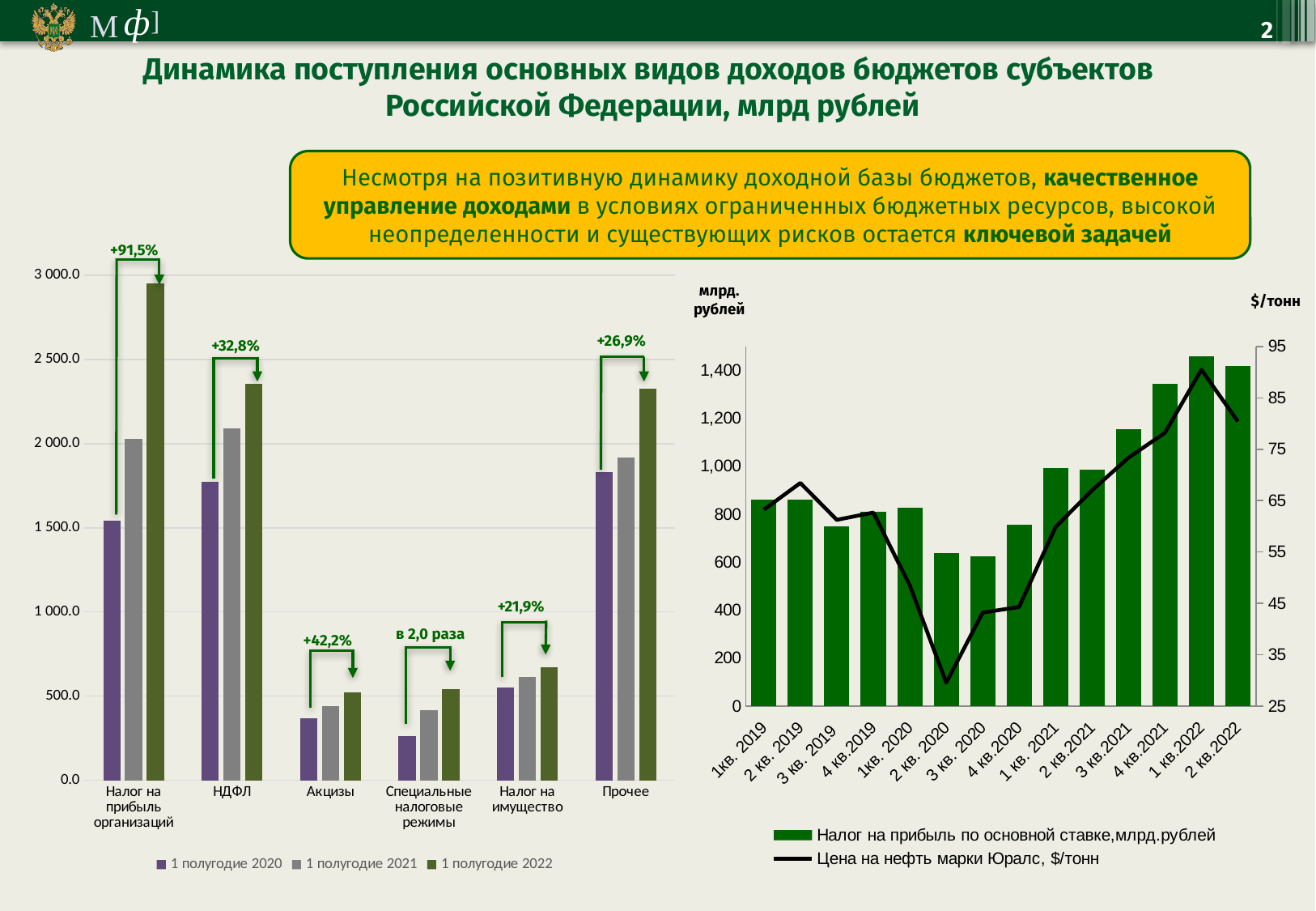

2
| Динамика поступления основных видов доходов бюджетов субъектов Российской Федерации, млрд рублей |
| --- |
Несмотря на позитивную динамику доходной базы бюджетов, качественное управление доходами в условиях ограниченных бюджетных ресурсов, высокой неопределенности и существующих рисков остается ключевой задачей
+91,5%

### Chart

| Category | 1 полугодие 2020 | 1 полугодие 2021 | 1 полугодие 2022 |
|---|---|---|---|
| Налог на прибыль организаций | 1540.85392801472 | 2025.88521238093 | 2951.42495624625 |
| НДФЛ | 1773.07613756512 | 2088.2704748122 | 2355.20759977229 |
| Акцизы | 366.59535488248997 | 439.52768222801 | 521.3529645053401 |
| Специальные налоговые режимы | 265.46228523887 | 417.3985550638501 | 543.08212704941 |
| Налог на имущество | 550.17457164654 | 616.03109332117 | 670.63973413872 |
| Прочее | 1832.20766544725 | 1916.3332209716705 | 2325.398057050631 |
млрд.
рублей
$/тонн
+26,9%
+32,8%

### Chart

| Category | Налог на прибыль по основной ставке,млрд.рублей | Цена на нефть марки Юралс, $/тонн |
|---|---|---|
| 1кв. 2019 | 861.6800763232 | 63.229301948051955 |
| 2 кв. 2019 | 861.8427628564998 | 68.43418253968254 |
| 3 кв. 2019  | 751.1299391898002 | 61.25710489993099 |
| 4 кв.2019 | 811.3775919164996 | 62.67894271911663 |
| 1кв. 2020 | 828.4748224716999 | 48.51749242424243 |
| 2 кв. 2020 | 640.0024897802 | 29.569742822966504 |
| 3 кв. 2020 | 625.6205371115 | 43.20756916996047 |
| 4 кв.2020 | 757.64093694416 | 44.29634199134199 |
| 1 кв. 2021 | 994.2053569955799 | 59.85063043478262 |
| 2 кв.2021 | 987.78123688803 | 67.00582655502392 |
| 3 кв.2021 | 1154.91254871639 | 73.33802785923754 |
| 4 кв.2021 | 1342.3341287999997 | 78.19573232323233 |
| 1 кв.2022 | 1458.7013396035 | 90.45805869565216 |
| 2 кв.2022 | 1419.7359214335004 | 80.40146407685882 |
+21,9%
в 2,0 раза
+42,2%